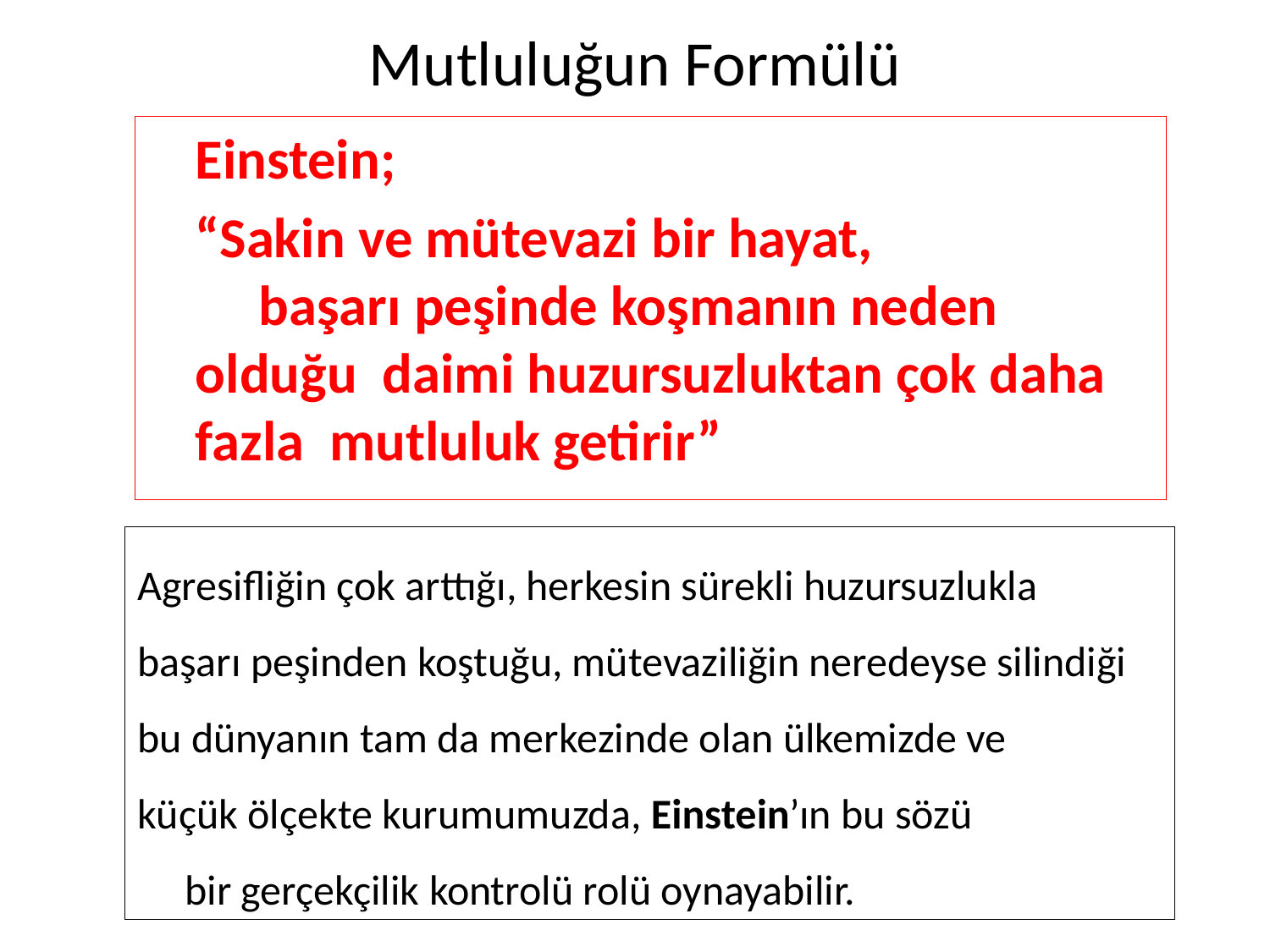

# Mutluluğun Formülü
	Einstein;
	“Sakin ve mütevazi bir hayat,                            başarı peşinde koşmanın neden olduğu  daimi huzursuzluktan çok daha fazla  mutluluk getirir”
Agresifliğin çok arttığı, herkesin sürekli huzursuzlukla             başarı peşinden koştuğu, mütevaziliğin neredeyse silindiği bu dünyanın tam da merkezinde olan ülkemizde ve              küçük ölçekte kurumumuzda, Einstein’ın bu sözü                         bir gerçekçilik kontrolü rolü oynayabilir.